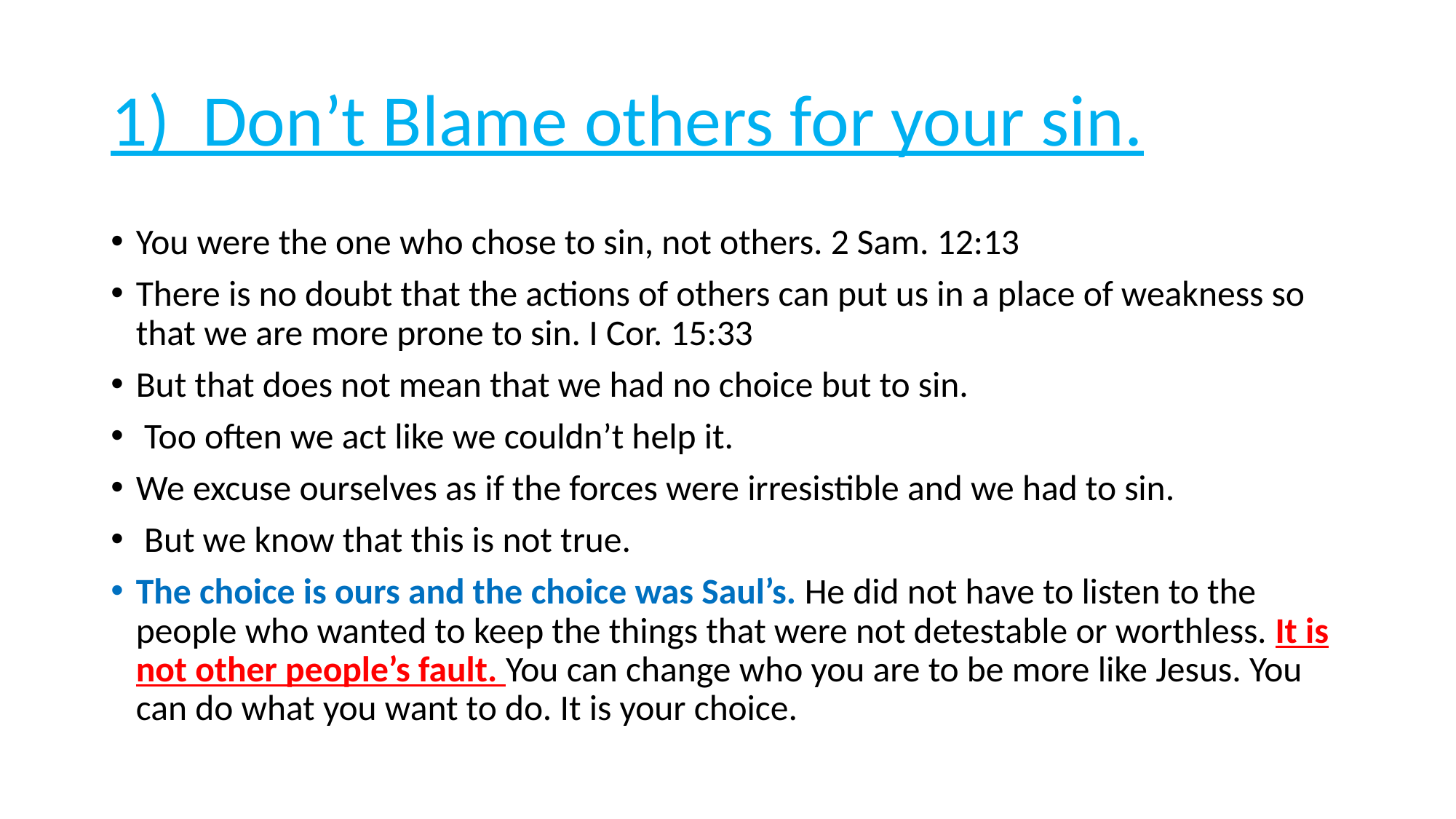

# 1)  Don’t Blame others for your sin.
You were the one who chose to sin, not others. 2 Sam. 12:13
There is no doubt that the actions of others can put us in a place of weakness so that we are more prone to sin. I Cor. 15:33
But that does not mean that we had no choice but to sin.
 Too often we act like we couldn’t help it.
We excuse ourselves as if the forces were irresistible and we had to sin.
 But we know that this is not true.
The choice is ours and the choice was Saul’s. He did not have to listen to the people who wanted to keep the things that were not detestable or worthless. It is not other people’s fault. You can change who you are to be more like Jesus. You can do what you want to do. It is your choice.